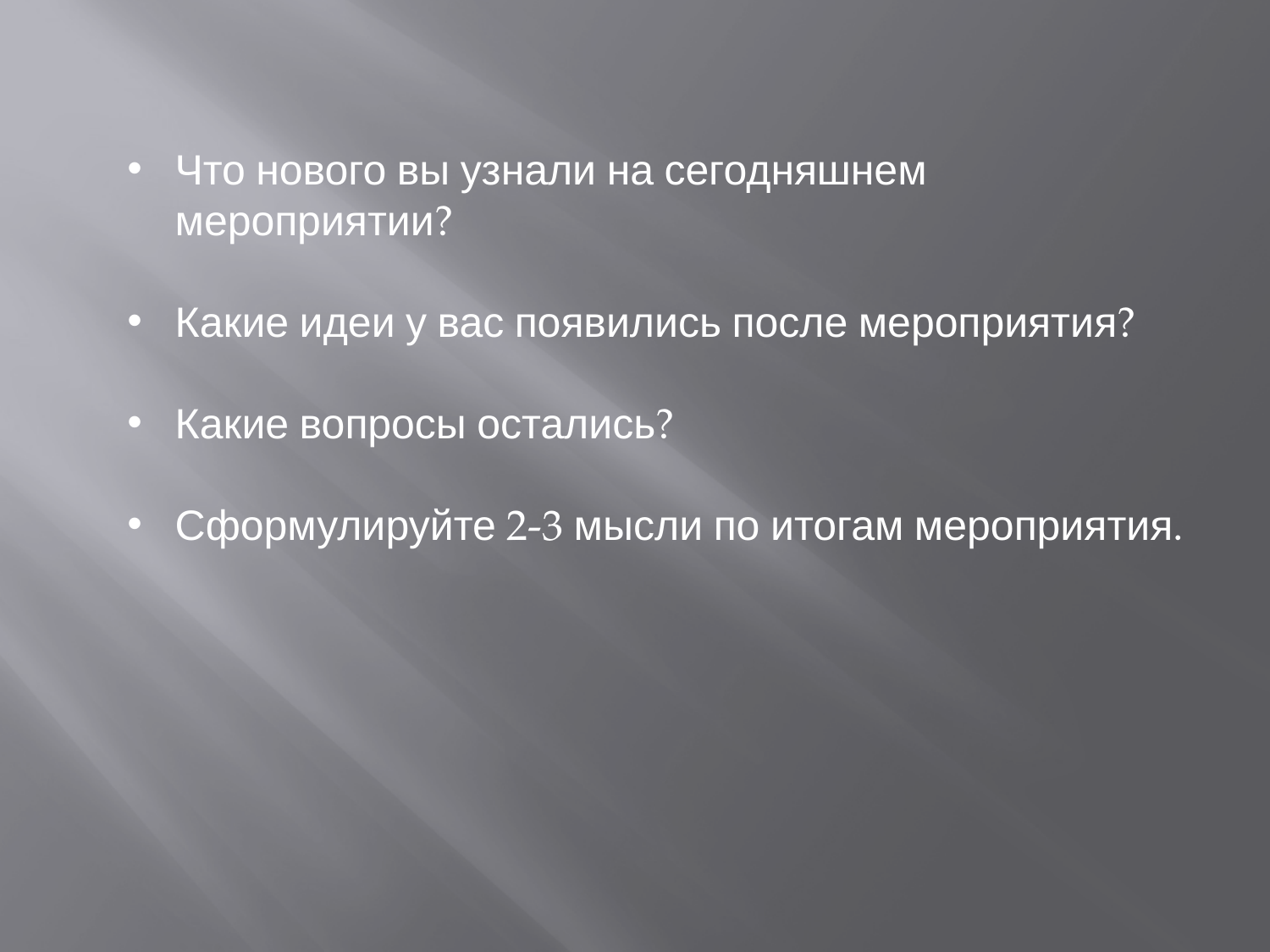

Что нового вы узнали на сегодняшнем мероприятии?

Какие идеи у вас появились после мероприятия?

Какие вопросы остались?

Сформулируйте 2-3 мысли по итогам мероприятия.